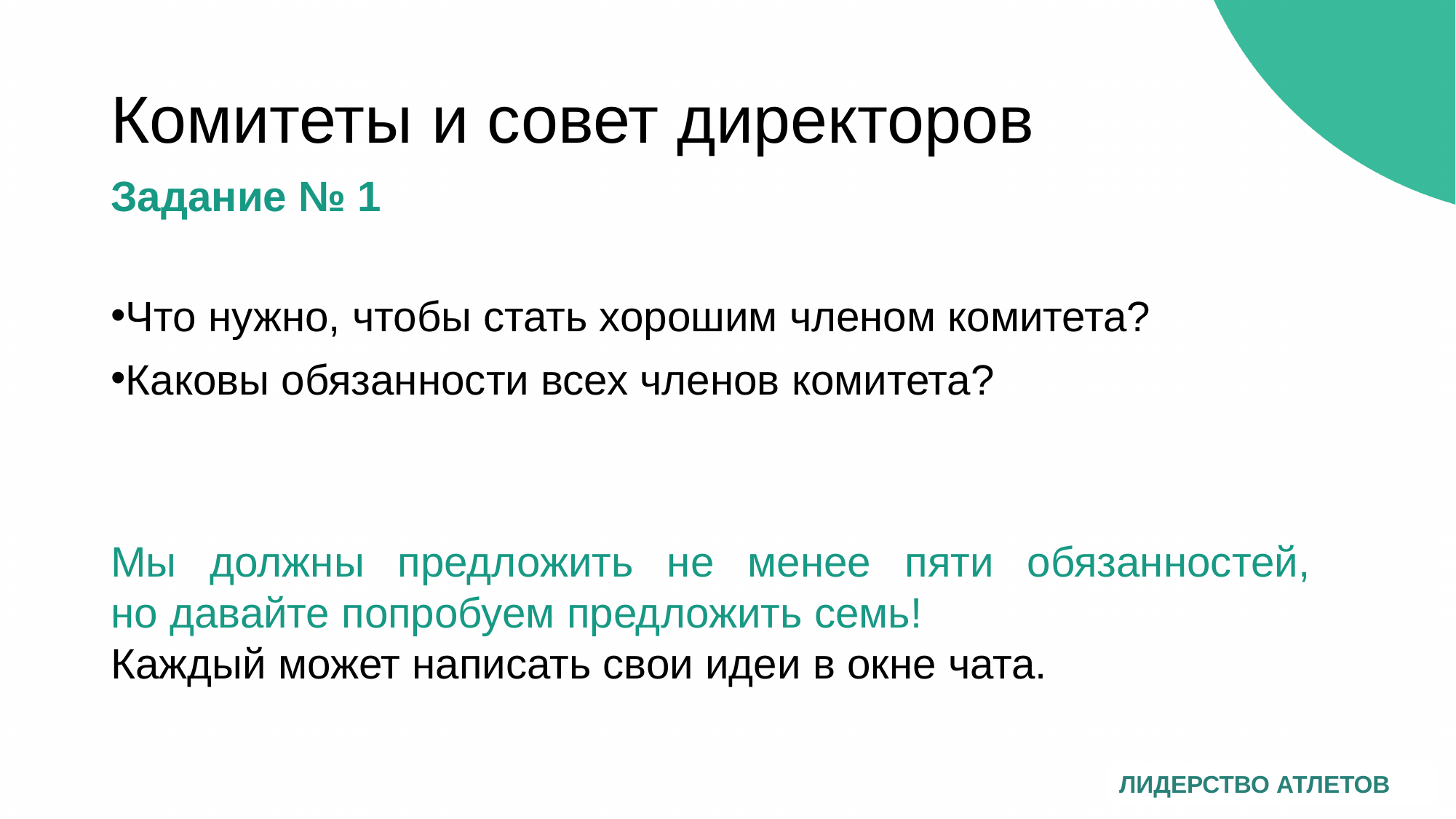

# Комитеты и совет директоров
Задание № 1
Что нужно, чтобы стать хорошим членом комитета?
Каковы обязанности всех членов комитета?

Мы должны предложить не менее пяти обязанностей,
но давайте попробуем предложить семь!
Каждый может написать свои идеи в окне чата.

ЛИДЕРСТВО АТЛЕТОВ